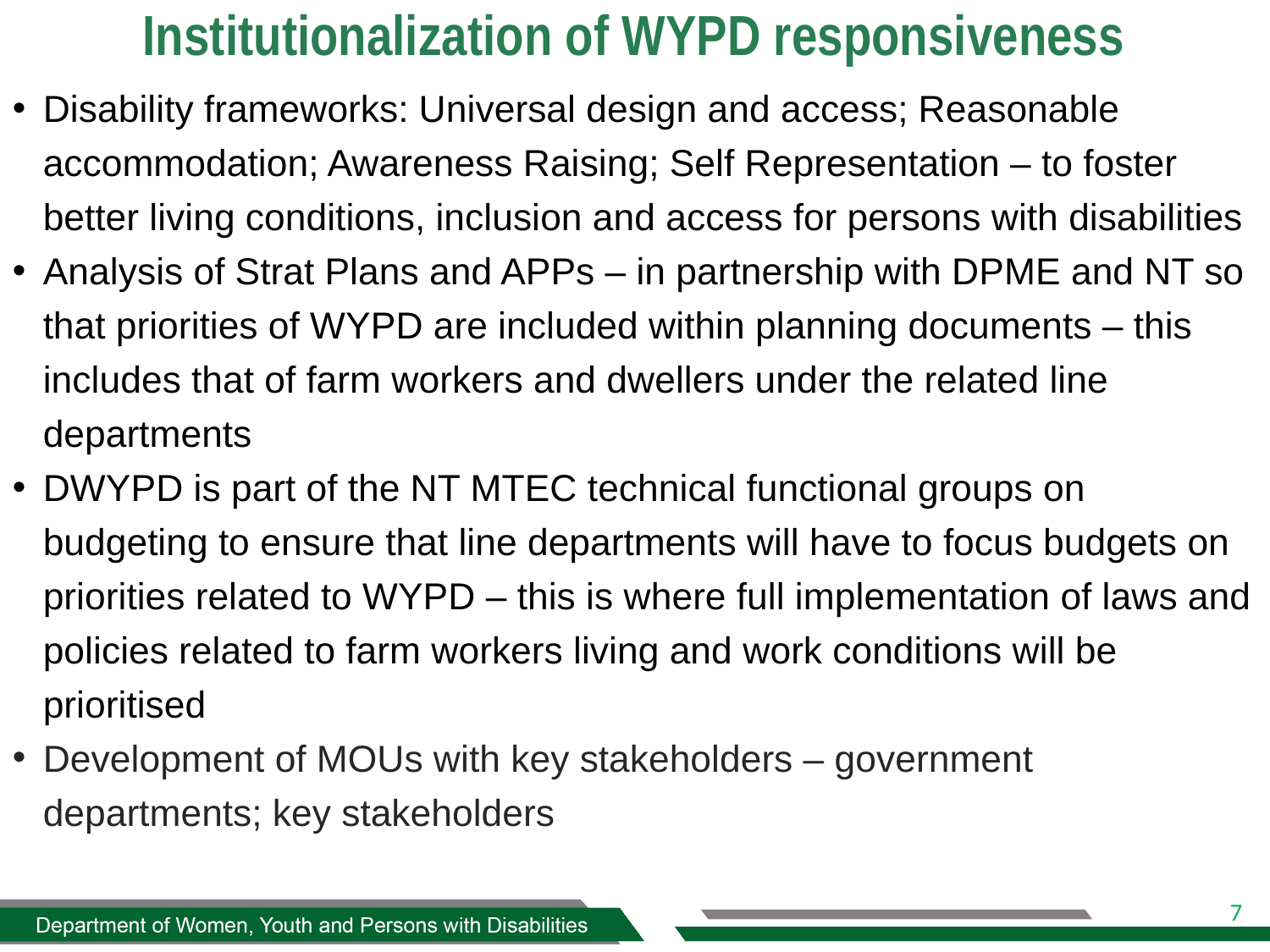

# Institutionalization of WYPD responsiveness
Disability frameworks: Universal design and access; Reasonable accommodation; Awareness Raising; Self Representation – to foster better living conditions, inclusion and access for persons with disabilities
Analysis of Strat Plans and APPs – in partnership with DPME and NT so that priorities of WYPD are included within planning documents – this includes that of farm workers and dwellers under the related line departments
DWYPD is part of the NT MTEC technical functional groups on budgeting to ensure that line departments will have to focus budgets on priorities related to WYPD – this is where full implementation of laws and policies related to farm workers living and work conditions will be prioritised
Development of MOUs with key stakeholders – government departments; key stakeholders